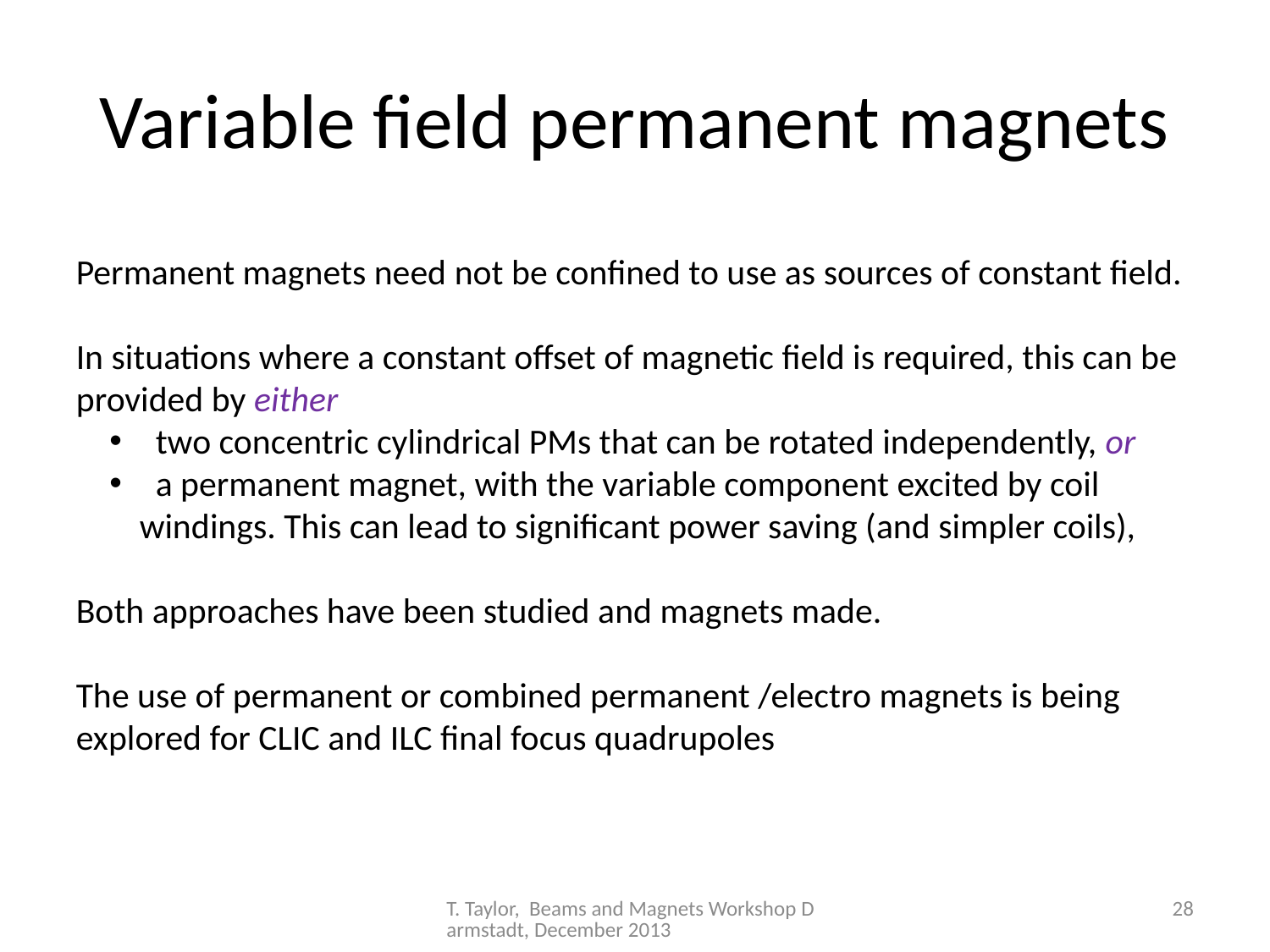

# Variable field permanent magnets
Permanent magnets need not be confined to use as sources of constant field.

In situations where a constant offset of magnetic field is required, this can be provided by either
  two concentric cylindrical PMs that can be rotated independently, or
  a permanent magnet, with the variable component excited by coil windings. This can lead to significant power saving (and simpler coils),

Both approaches have been studied and magnets made.

The use of permanent or combined permanent /electro magnets is being explored for CLIC and ILC final focus quadrupoles
T. Taylor,  Beams and Magnets Workshop Darmstadt, December 2013
28